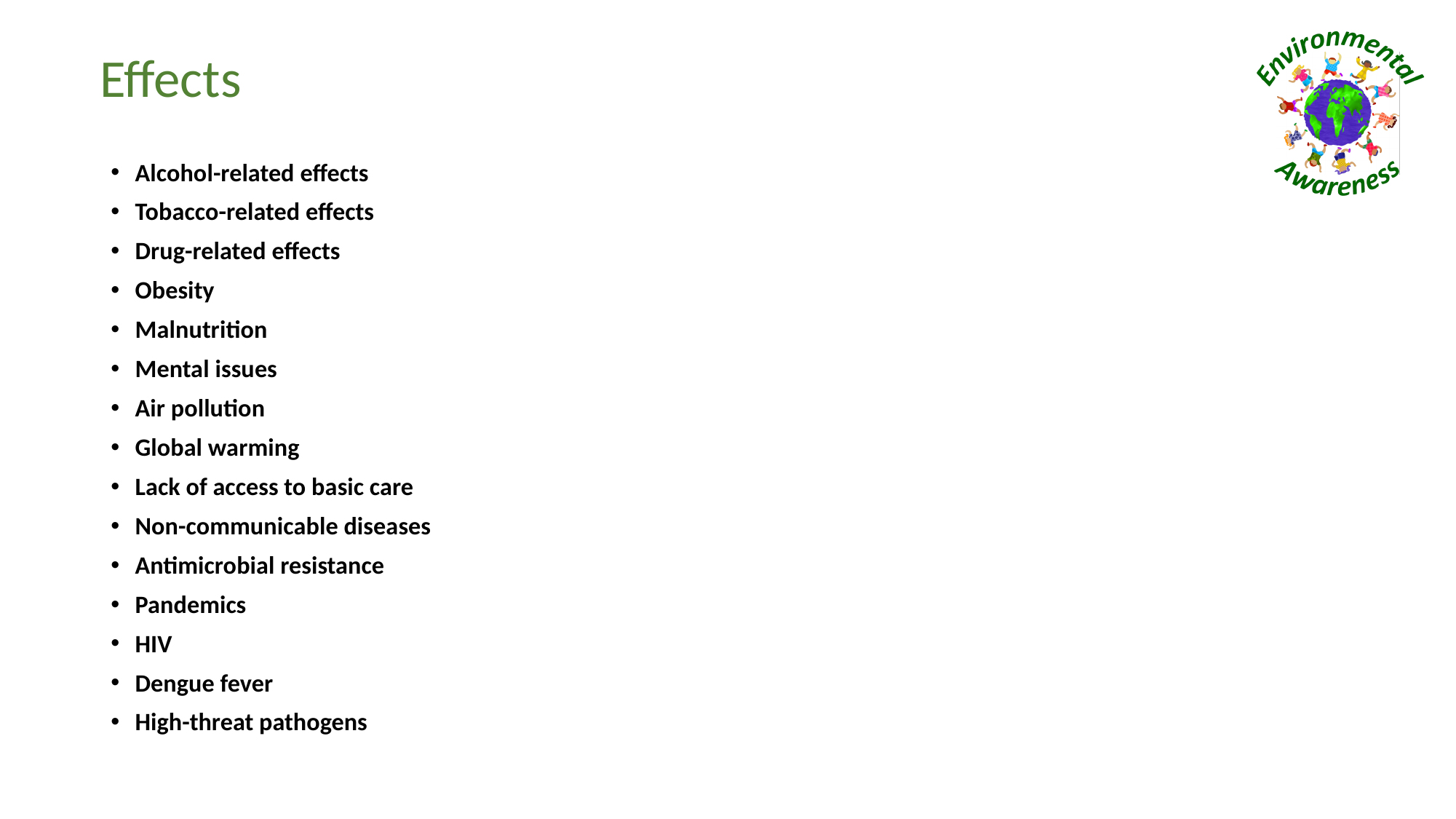

# Effects
Alcohol-related effects
Tobacco-related effects
Drug-related effects
Obesity
Malnutrition
Mental issues
Air pollution
Global warming
Lack of access to basic care
Non-communicable diseases
Antimicrobial resistance
Pandemics
HIV
Dengue fever
High-threat pathogens